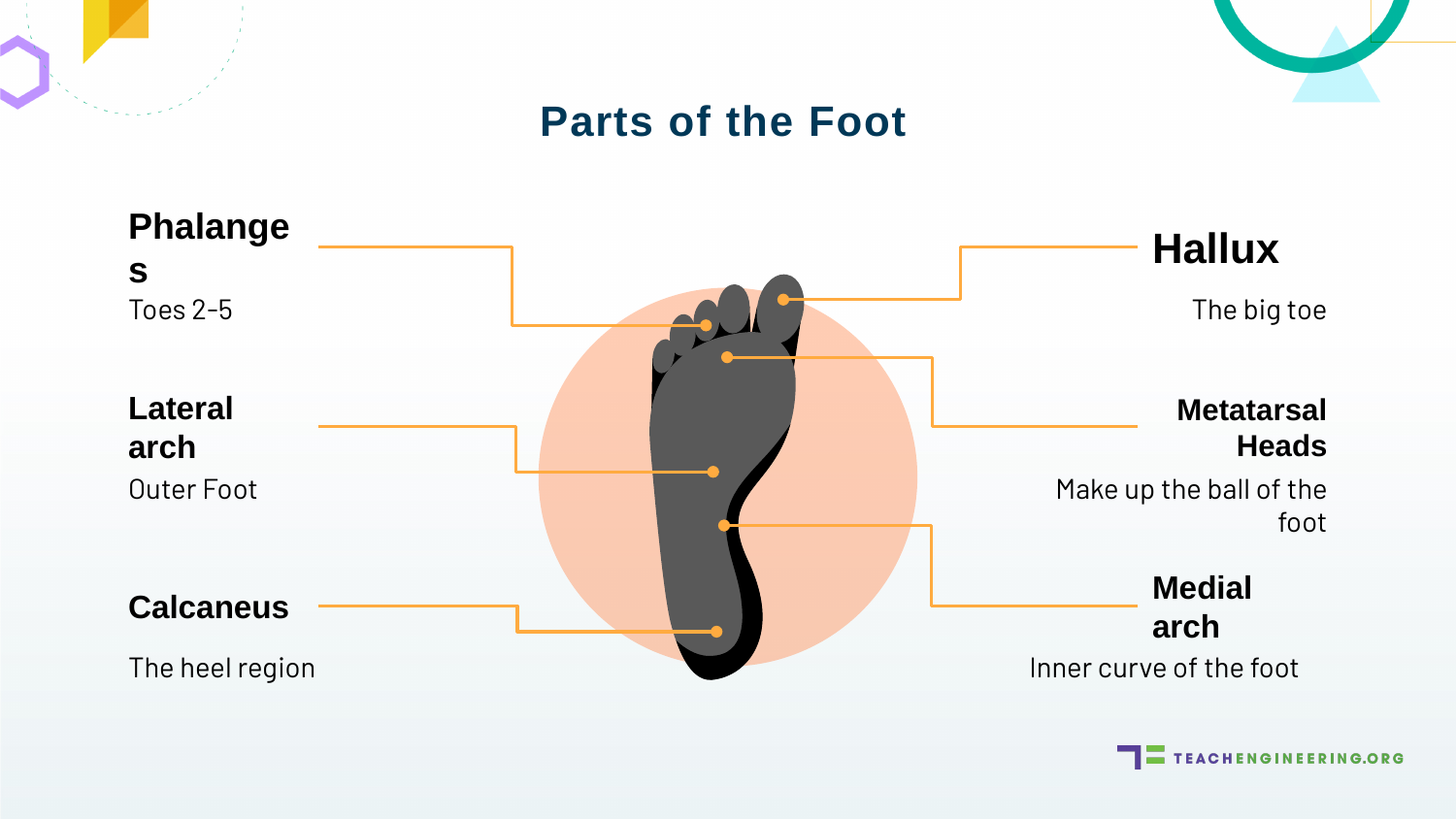

Parts of the Foot
Phalanges
Hallux

Toes 2-5
The big toe

Lateral arch
Metatarsal Heads
Outer Foot
Make up the ball of the foot
Calcaneus
Medial arch
The heel region
Inner curve of the foot